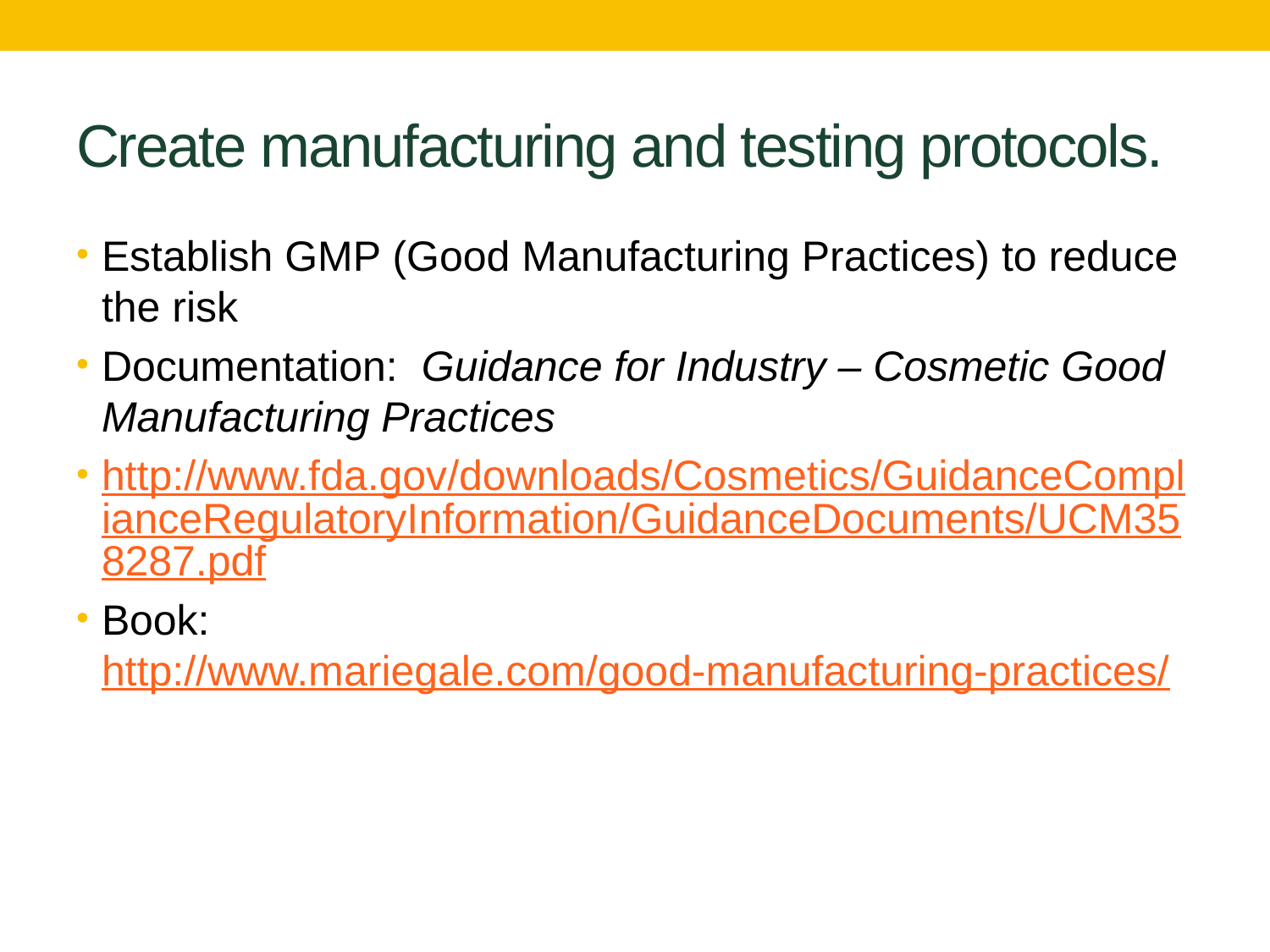

# Create manufacturing and testing protocols.
Establish GMP (Good Manufacturing Practices) to reduce the risk
Documentation:  Guidance for Industry – Cosmetic Good Manufacturing Practices
http://www.fda.gov/downloads/Cosmetics/GuidanceComplianceRegulatoryInformation/GuidanceDocuments/UCM358287.pdf
Book:  http://www.mariegale.com/good-manufacturing-practices/